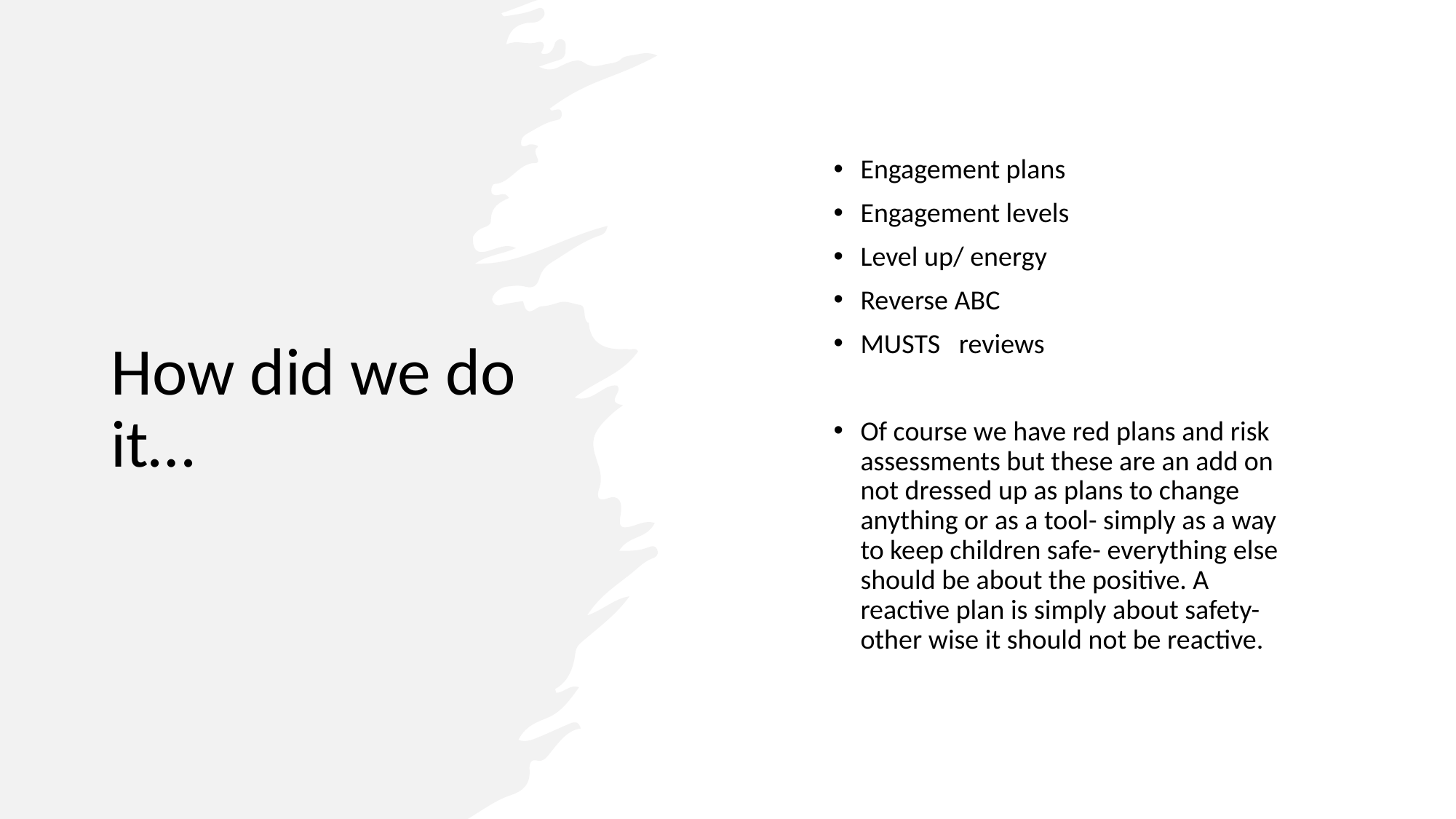

# How did we do it…
Engagement plans
Engagement levels
Level up/ energy
Reverse ABC
MUSTS   reviews

Of course we have red plans and risk assessments but these are an add on not dressed up as plans to change anything or as a tool- simply as a way to keep children safe- everything else should be about the positive. A reactive plan is simply about safety- other wise it should not be reactive.